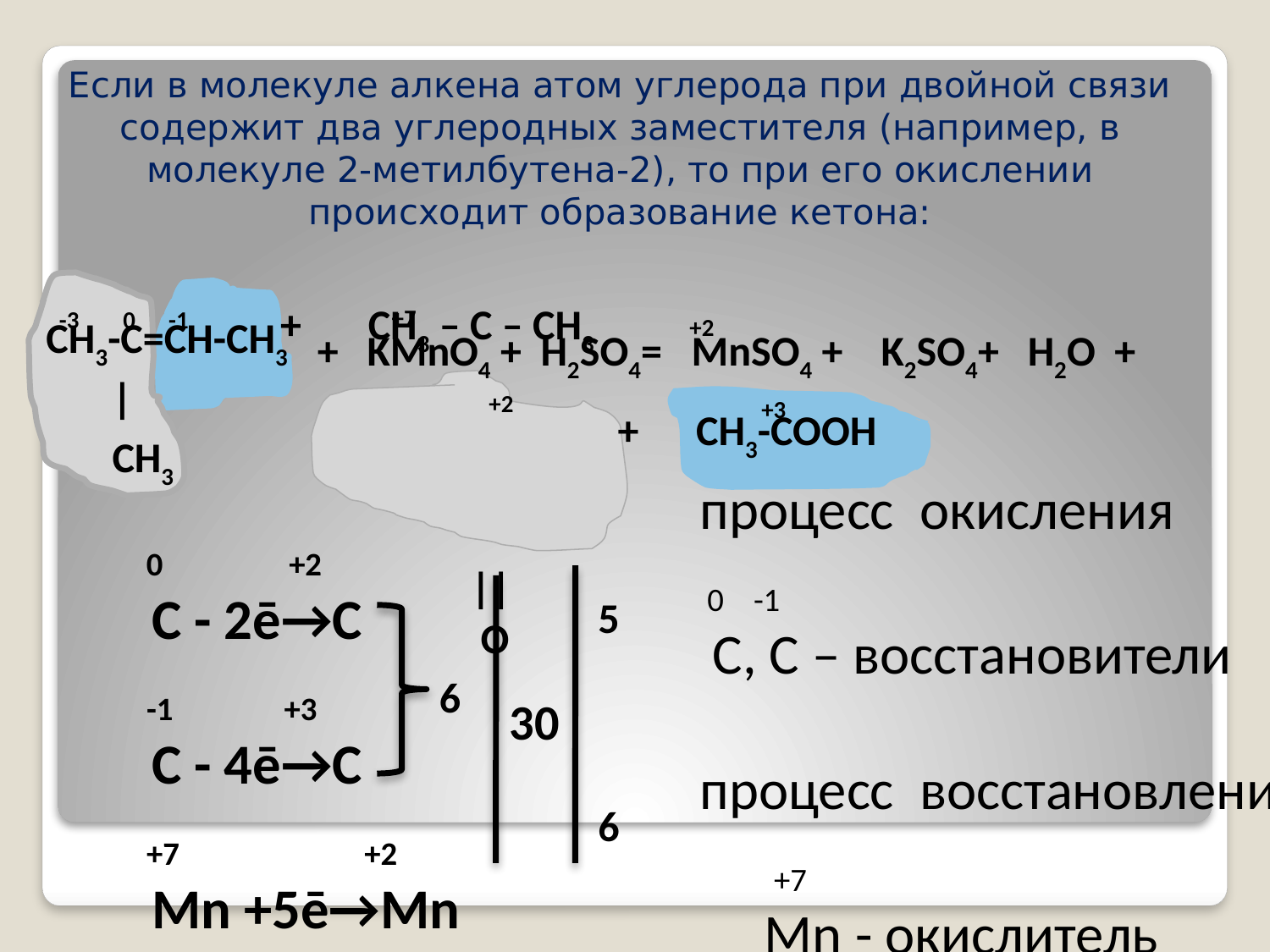

9
5
5
6
9
5
6
3
# Если в молекуле алкена атом углерода при двойной связи содержит два углеродных заместителя (например, в молекуле 2-метилбутена-2), то при его окислении происходит образование кетона:
      -3        0      -1
+7

+2

CH3-C=CH-СH3
            |
            CH3
      +   KMnO4 +  H2SO4=
     MnSO4 +    K2SO4+   H2O  +
            +3

+2

+       CH3 – C – CH3
                    ||
                     O
+      CH3-COOH
процесс  окисления
 0    -1
 C, С – восстановители

процесс  восстановления
          +7
	Mn - окислитель

          0                 +2
	C - 2ē→C
          -1               +3
	C - 4ē→C
          +7                         +2
	Mn +5ē→Mn
5

6
30
6